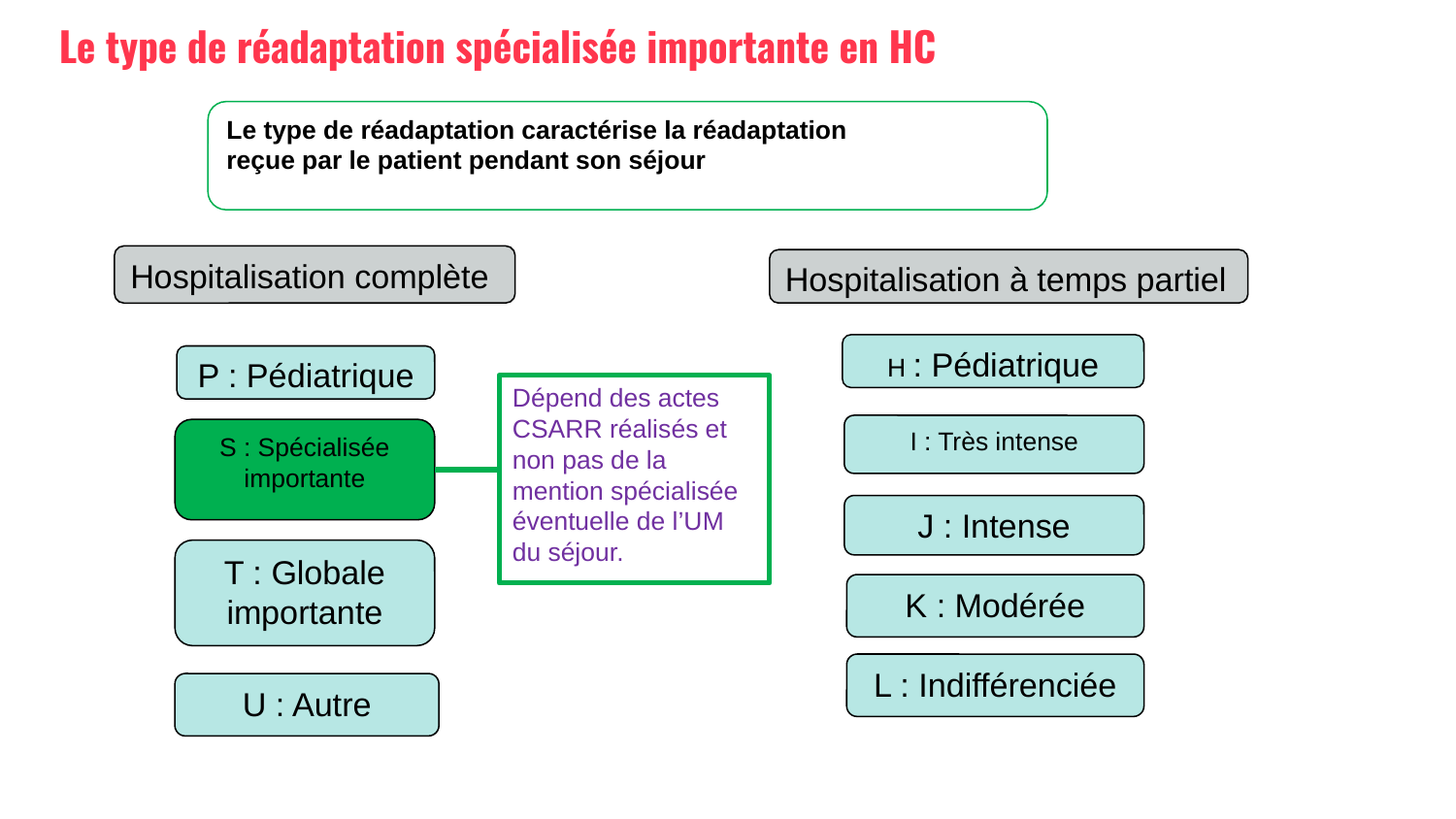

Le type de réadaptation spécialisée importante en HC
Le type de réadaptation caractérise la réadaptation
reçue par le patient pendant son séjour
Hospitalisation complète
Hospitalisation à temps partiel
H : Pédiatrique
P : Pédiatrique
Dépend des actes
CSARR réalisés et
non pas de la
mention spécialisée
éventuelle de l’UM
du séjour.
I : Très intense
S : Spécialisée importante
J : Intense
T : Globale importante
K : Modérée
L : Indifférenciée
U : Autre